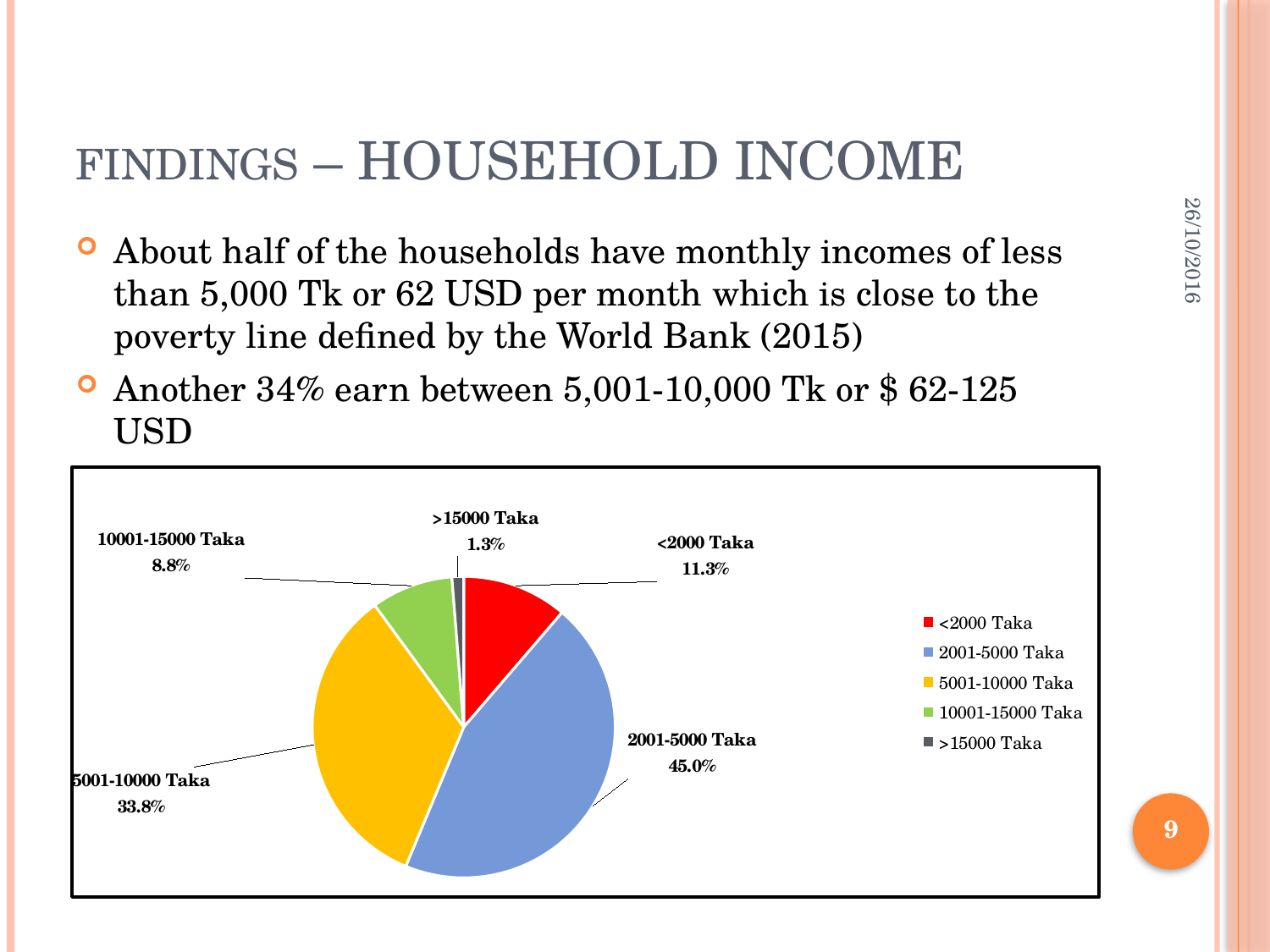

# Findings – household income
26/10/2016
About half of the households have monthly incomes of less than 5,000 Tk or 62 USD per month which is close to the poverty line defined by the World Bank (2015)
Another 34% earn between 5,001-10,000 Tk or $ 62-125 USD

### Chart

| Category |  |
|---|---|
| <2000 Taka | 18.0 |
| 2001-5000 Taka | 72.0 |
| 5001-10000 Taka | 54.0 |
| 10001-15000 Taka | 14.0 |
| >15000 Taka | 2.0 |
9